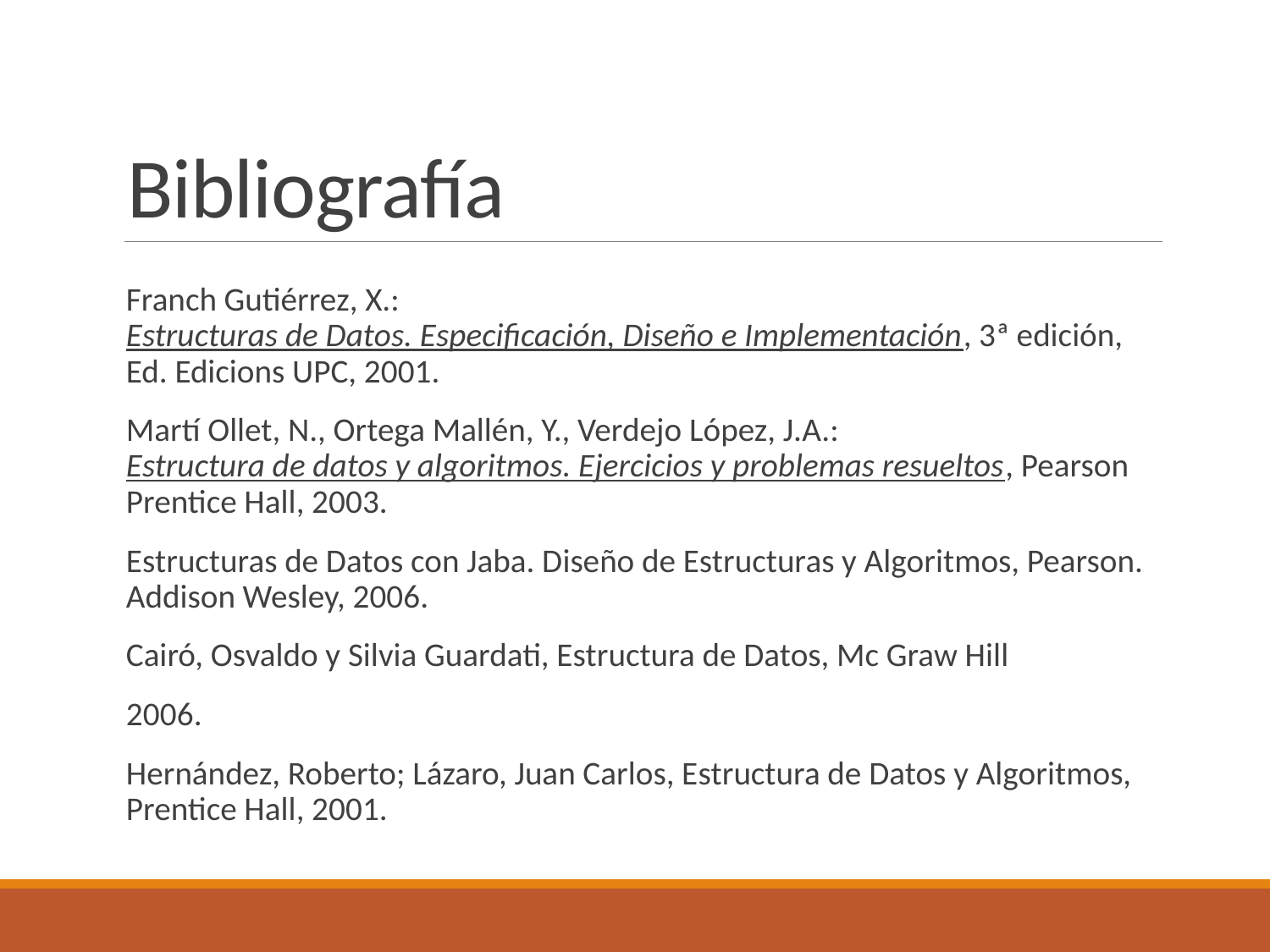

# Bibliografía
Franch Gutiérrez, X.: Estructuras de Datos. Especificación, Diseño e Implementación, 3ª edición, Ed. Edicions UPC, 2001.
Martí Ollet, N., Ortega Mallén, Y., Verdejo López, J.A.: Estructura de datos y algoritmos. Ejercicios y problemas resueltos, Pearson Prentice Hall, 2003.
Estructuras de Datos con Jaba. Diseño de Estructuras y Algoritmos, Pearson. Addison Wesley, 2006.
Cairó, Osvaldo y Silvia Guardati, Estructura de Datos, Mc Graw Hill
	2006.
Hernández, Roberto; Lázaro, Juan Carlos, Estructura de Datos y Algoritmos, Prentice Hall, 2001.